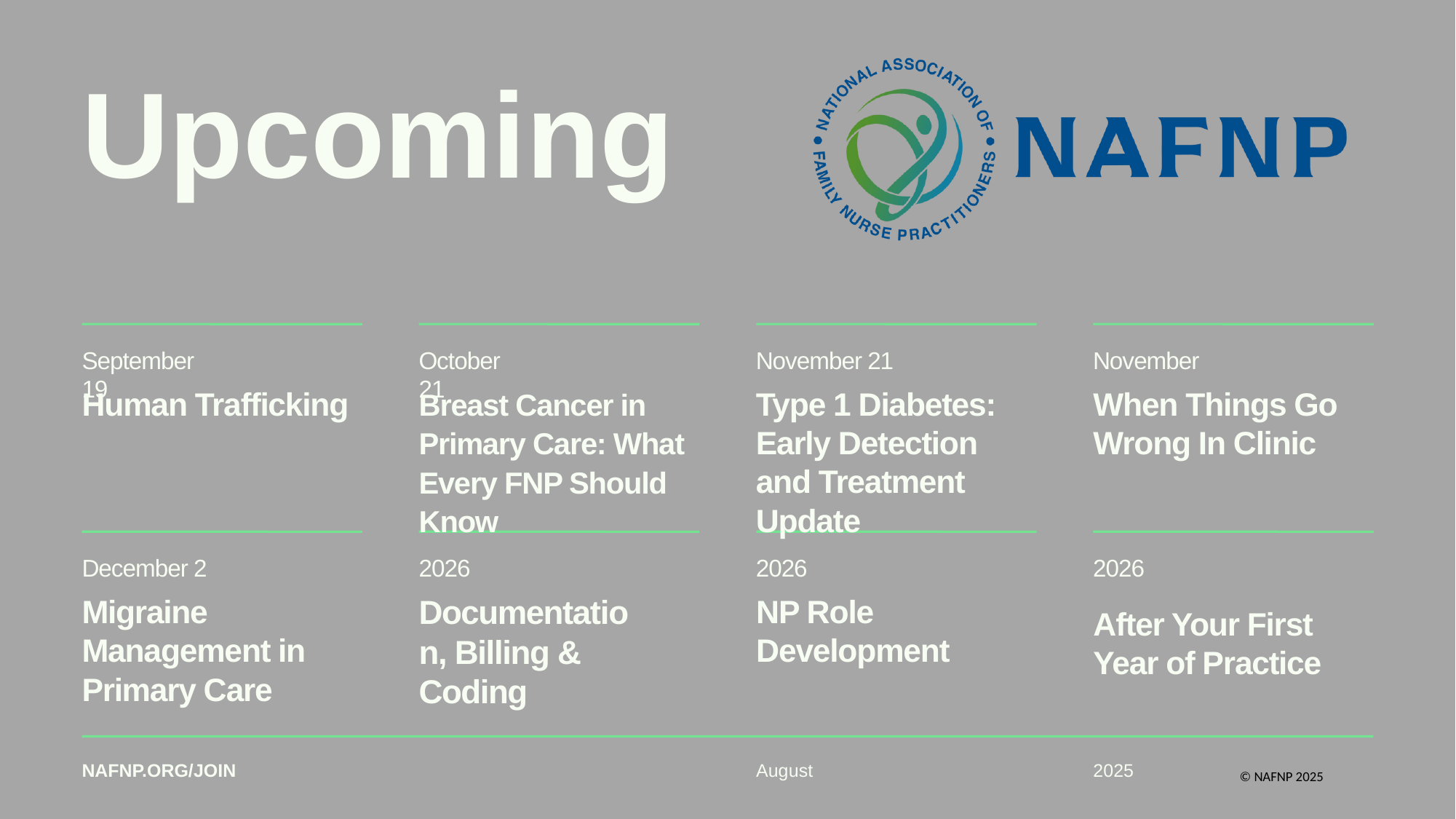

Upcoming

September 19
October 21
November 21
November
Human Trafficking
Breast Cancer in Primary Care: What Every FNP Should Know
Type 1 Diabetes: Early Detection and Treatment Update
When Things Go Wrong In Clinic

December 2
2026
2026
2026
Migraine Management in Primary Care
Documentation, Billing & Coding
NP Role Development
After Your First Year of Practice

NAFNP.ORG/JOIN
August
2025
© NAFNP 2025